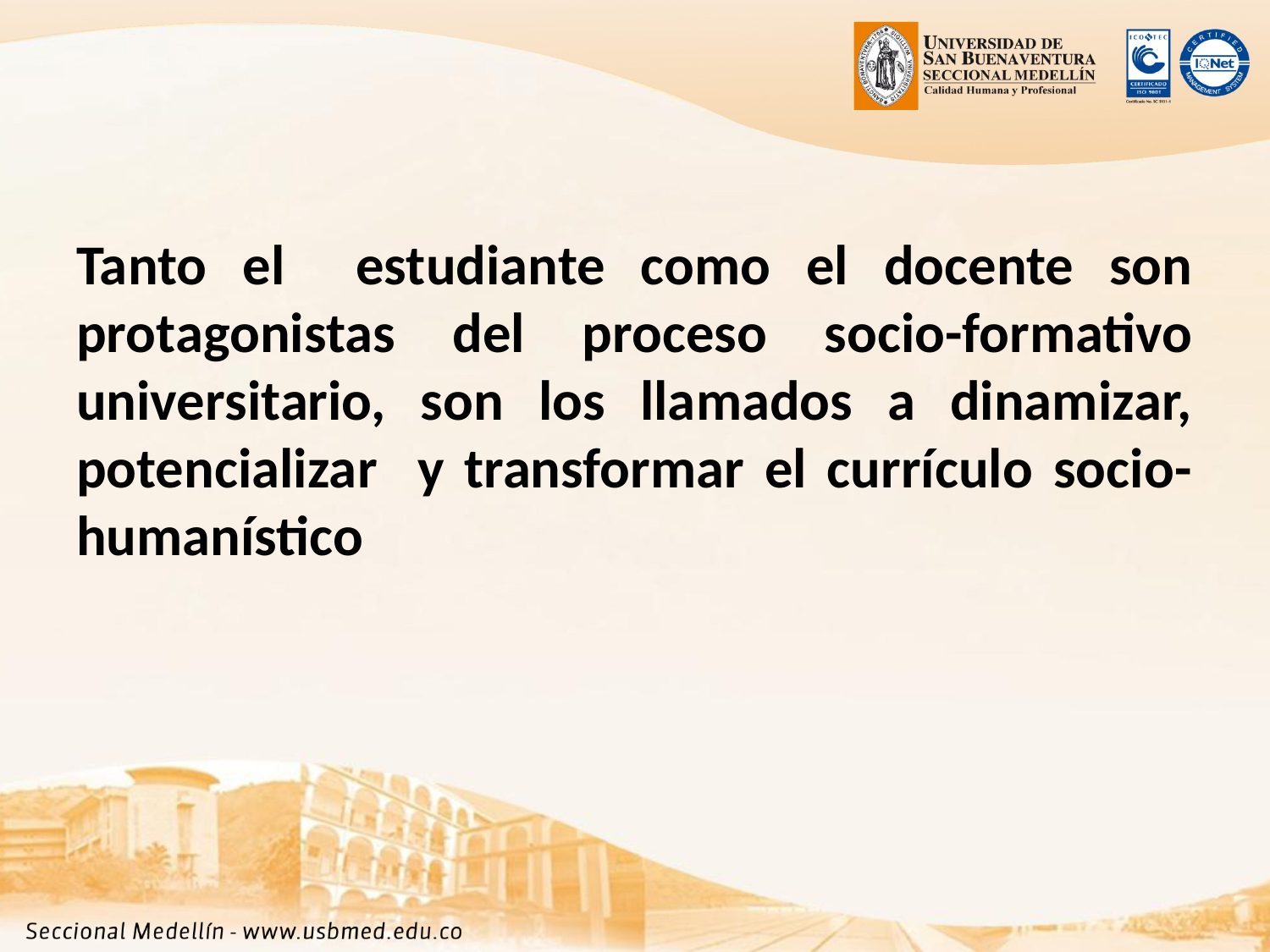

Tanto el  estudiante como el docente son protagonistas del proceso socio-formativo universitario, son los llamados a dinamizar, potencializar  y transformar el currículo socio-humanístico